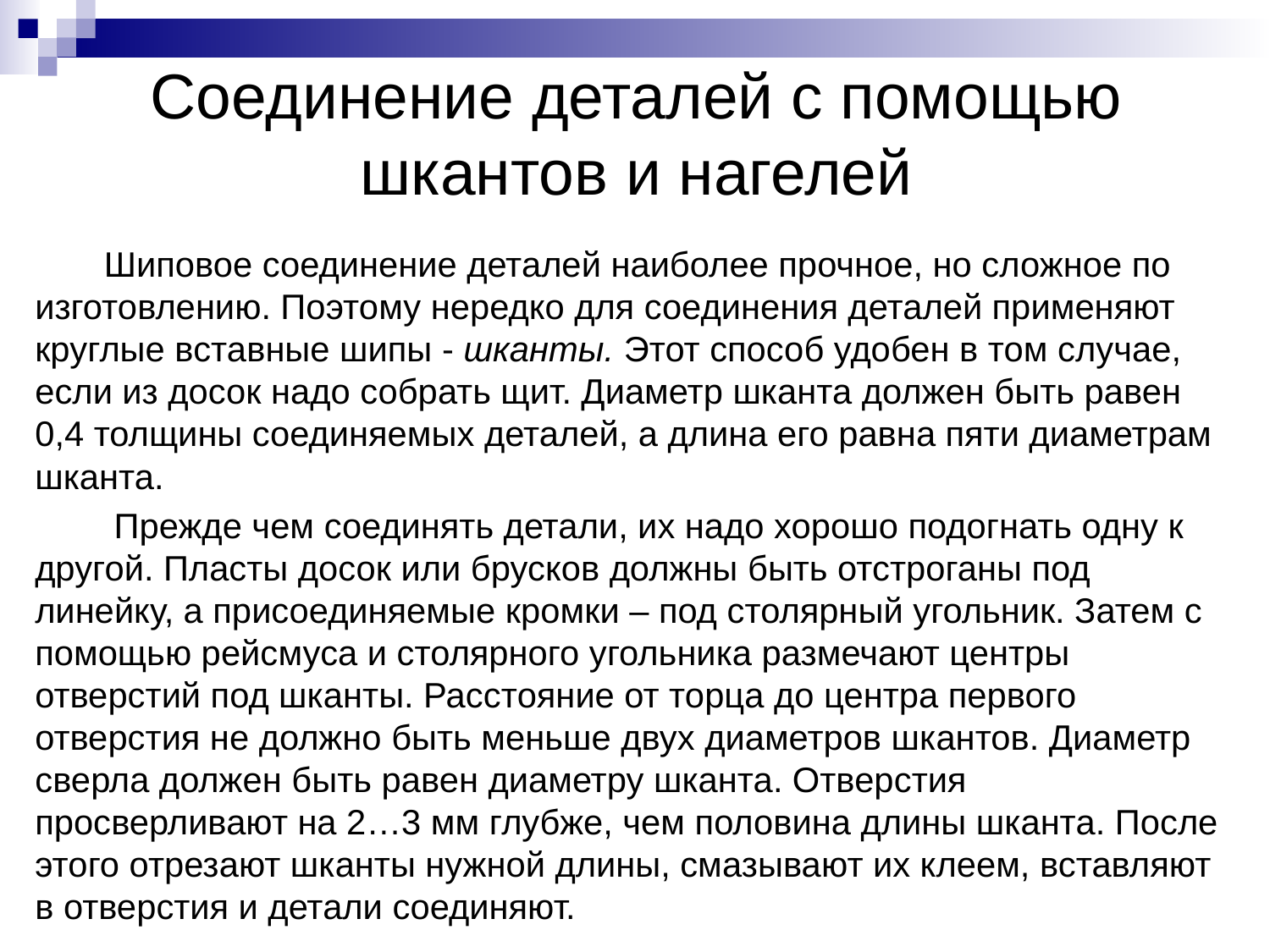

# Соединение деталей с помощью шкантов и нагелей
            Шиповое соединение деталей наиболее прочное, но сложное по изготовлению. Поэтому нередко для соединения деталей применяют круглые вставные шипы - шканты. Этот способ удобен в том случае, если из досок надо собрать щит. Диаметр шканта должен быть равен 0,4 толщины соединяемых деталей, а длина его равна пяти диаметрам шканта.
             Прежде чем соединять детали, их надо хорошо подогнать одну к другой. Пласты досок или брусков должны быть отстроганы под линейку, а присоединяемые кромки – под столярный угольник. Затем с помощью рейсмуса и столярного угольника размечают центры отверстий под шканты. Расстояние от торца до центра первого отверстия не должно быть меньше двух диаметров шкантов. Диаметр сверла должен быть равен диаметру шканта. Отверстия просверливают на 2…3 мм глубже, чем половина длины шканта. После этого отрезают шканты нужной длины, смазывают их клеем, вставляют в отверстия и детали соединяют.